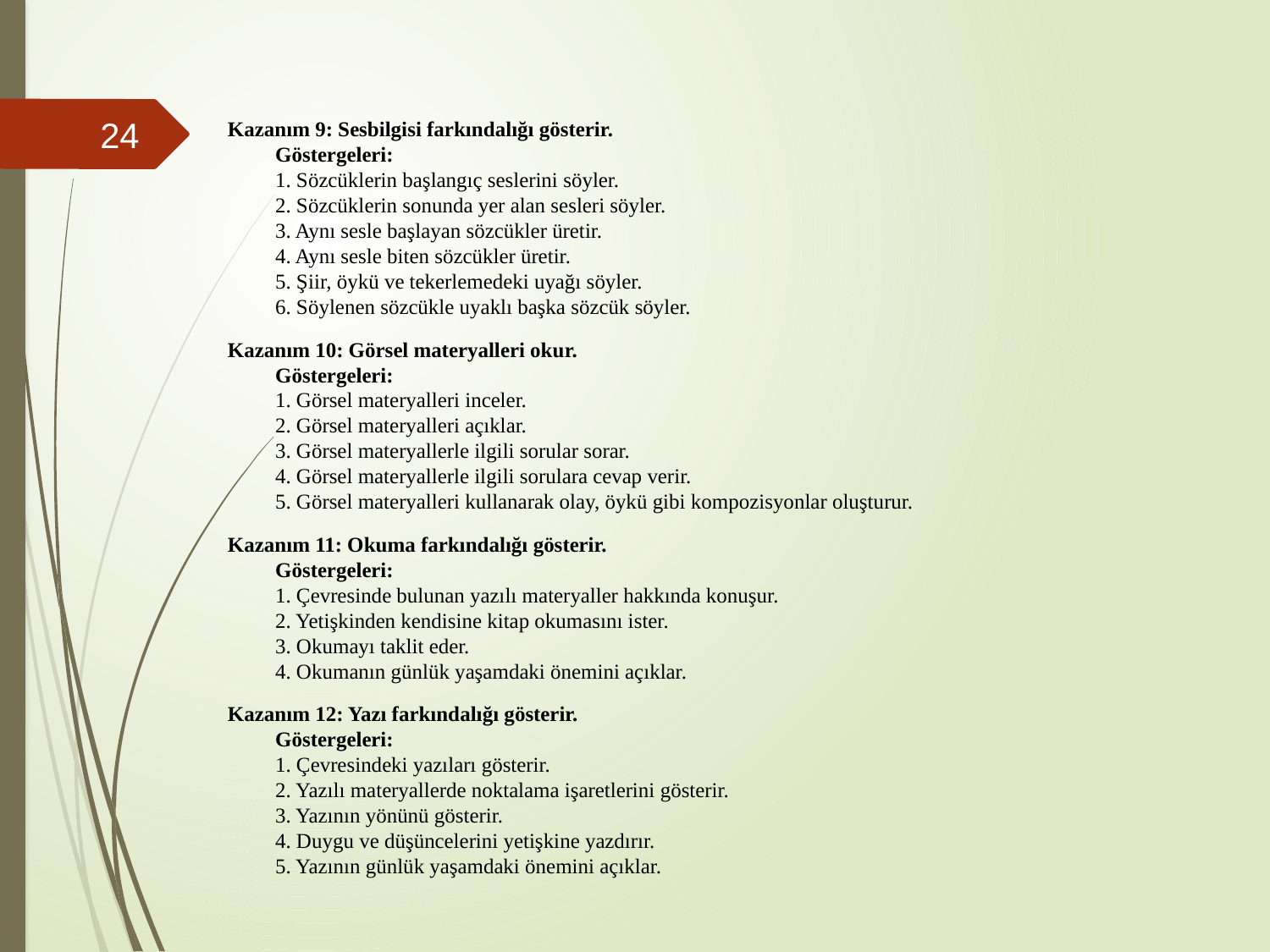

#
Kazanım 9: Sesbilgisi farkındalığı gösterir.
Göstergeleri:
1. Sözcüklerin başlangıç seslerini söyler.
2. Sözcüklerin sonunda yer alan sesleri söyler.
3. Aynı sesle başlayan sözcükler üretir.
4. Aynı sesle biten sözcükler üretir.
5. Şiir, öykü ve tekerlemedeki uyağı söyler.
6. Söylenen sözcükle uyaklı başka sözcük söyler.
Kazanım 10: Görsel materyalleri okur.
Göstergeleri:
1. Görsel materyalleri inceler.
2. Görsel materyalleri açıklar.
3. Görsel materyallerle ilgili sorular sorar.
4. Görsel materyallerle ilgili sorulara cevap verir. 
5. Görsel materyalleri kullanarak olay, öykü gibi kompozisyonlar oluşturur.
Kazanım 11: Okuma farkındalığı gösterir.
Göstergeleri:
1. Çevresinde bulunan yazılı materyaller hakkında konuşur. 
2. Yetişkinden kendisine kitap okumasını ister. 
3. Okumayı taklit eder. 
4. Okumanın günlük yaşamdaki önemini açıklar.
Kazanım 12: Yazı farkındalığı gösterir.
Göstergeleri:
1. Çevresindeki yazıları gösterir.
2. Yazılı materyallerde noktalama işaretlerini gösterir.
3. Yazının yönünü gösterir.
4. Duygu ve düşüncelerini yetişkine yazdırır.
5. Yazının günlük yaşamdaki önemini açıklar.

24